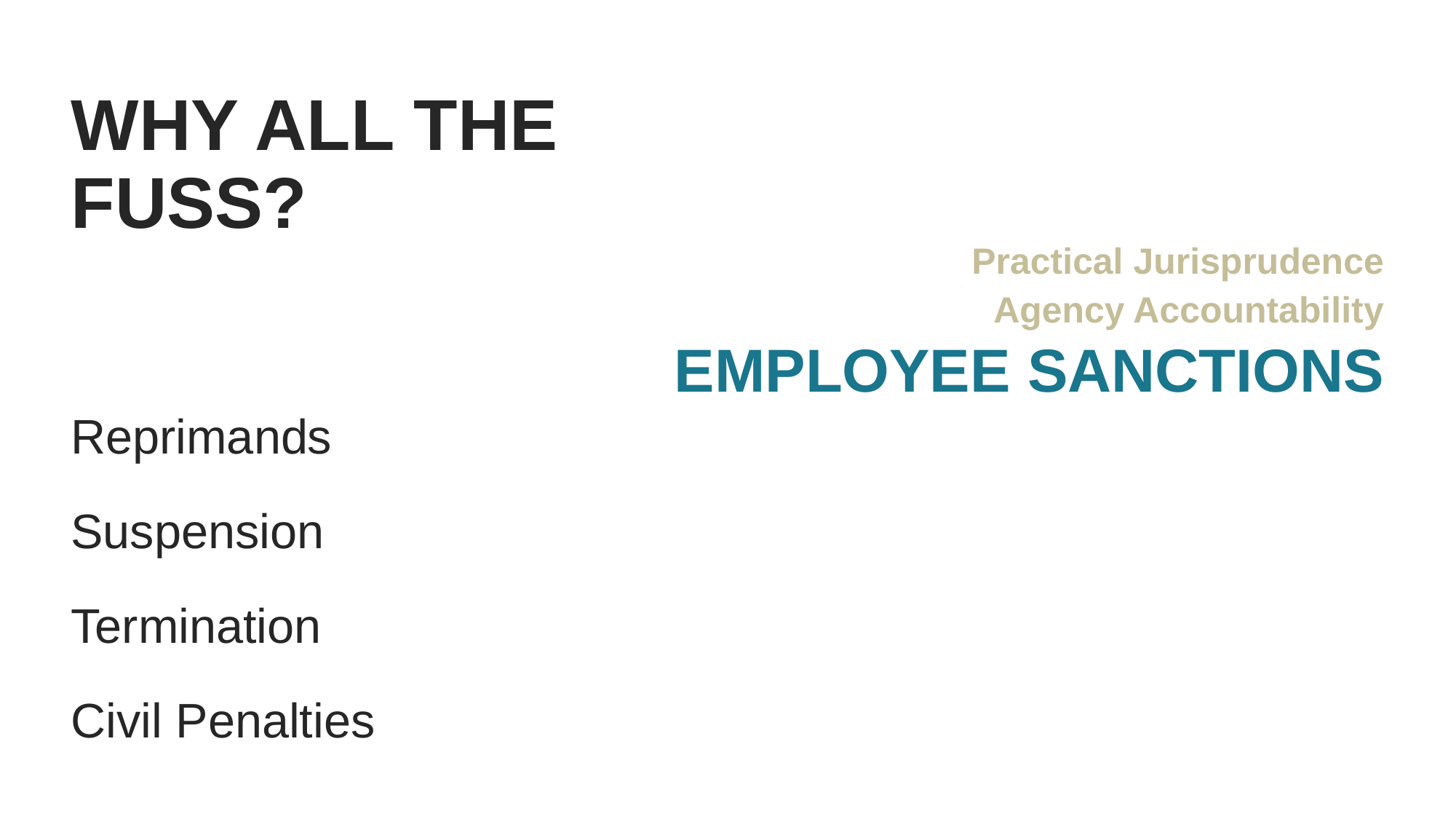

# WHY ALL THE FUSS?
Practical Jurisprudence
Agency Accountability
EMPLOYEE SANCTIONS
Reprimands
Suspension
Termination
Civil Penalties